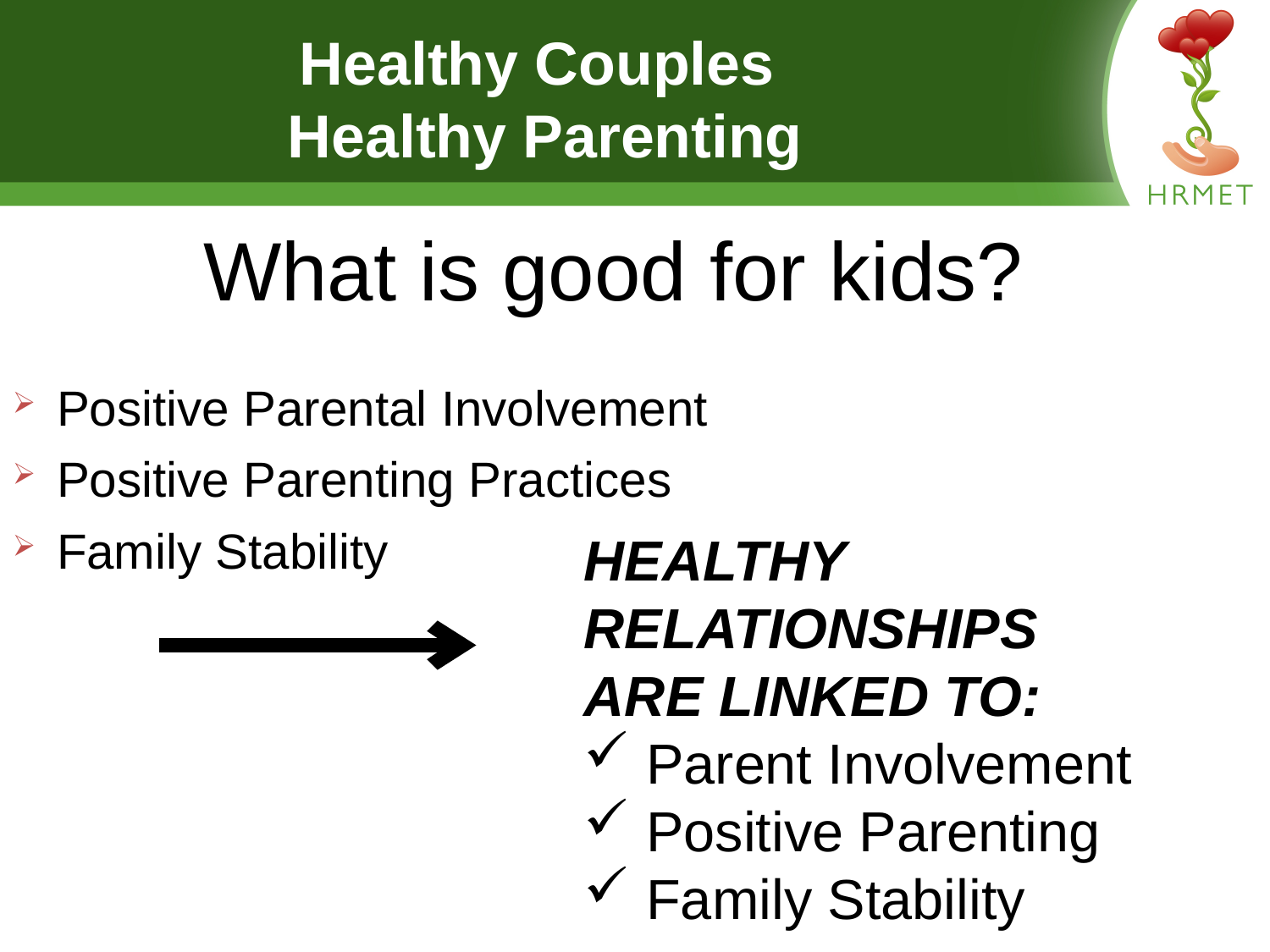

# Healthy Couples Healthy Parenting
What is good for kids?

Positive Parental Involvement
Positive Parenting Practices
Family Stability

HEALTHY
RELATIONSHIPS
ARE LINKED TO:
 Parent Involvement
 Positive Parenting
 Family Stability